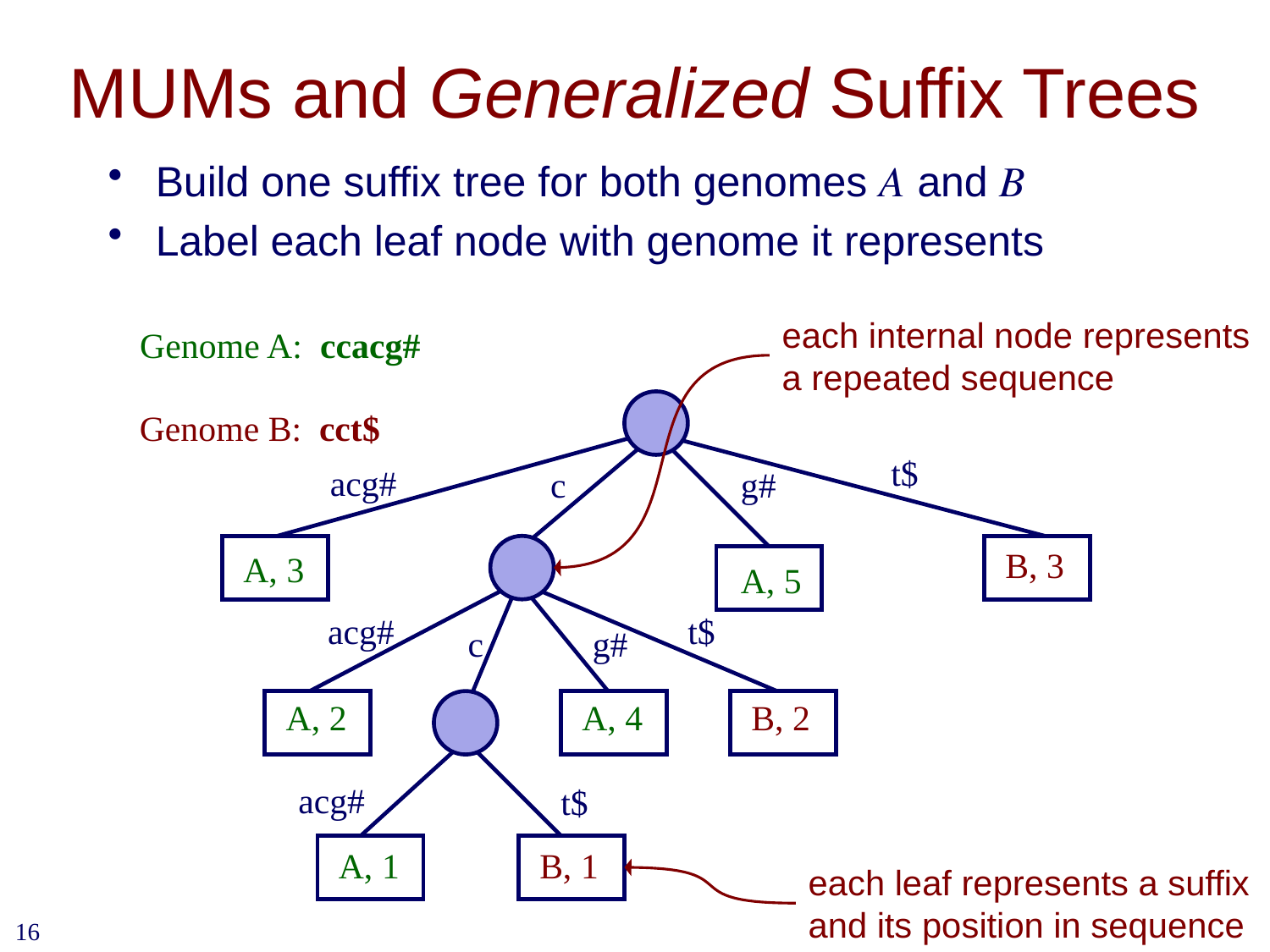

# MUMs and Generalized Suffix Trees
Build one suffix tree for both genomes A and B
Label each leaf node with genome it represents
each internal node represents
a repeated sequence
Genome A:  ccacg#

Genome B:  cct$
t$
acg#
c
g#
B, 3
A, 3
A, 5
acg#
t$
c
g#
A, 2
A, 4
B, 2
acg#
t$
A, 1
B, 1
each leaf represents a suffix
and its position in sequence
16